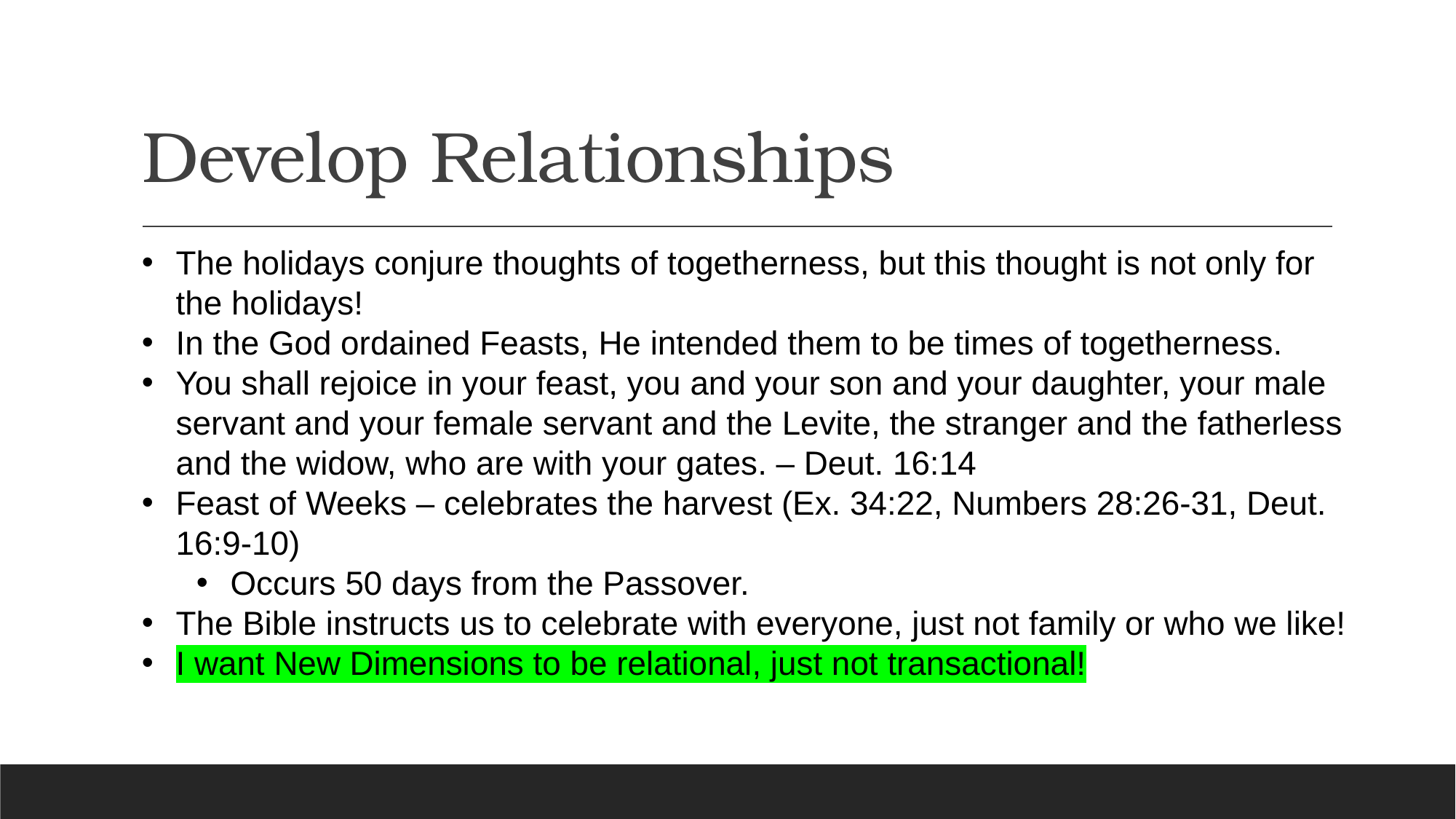

# Develop Relationships
The holidays conjure thoughts of togetherness, but this thought is not only for the holidays!
In the God ordained Feasts, He intended them to be times of togetherness.
You shall rejoice in your feast, you and your son and your daughter, your male servant and your female servant and the Levite, the stranger and the fatherless and the widow, who are with your gates. – Deut. 16:14
Feast of Weeks – celebrates the harvest (Ex. 34:22, Numbers 28:26-31, Deut. 16:9-10)
Occurs 50 days from the Passover.
The Bible instructs us to celebrate with everyone, just not family or who we like!
I want New Dimensions to be relational, just not transactional!